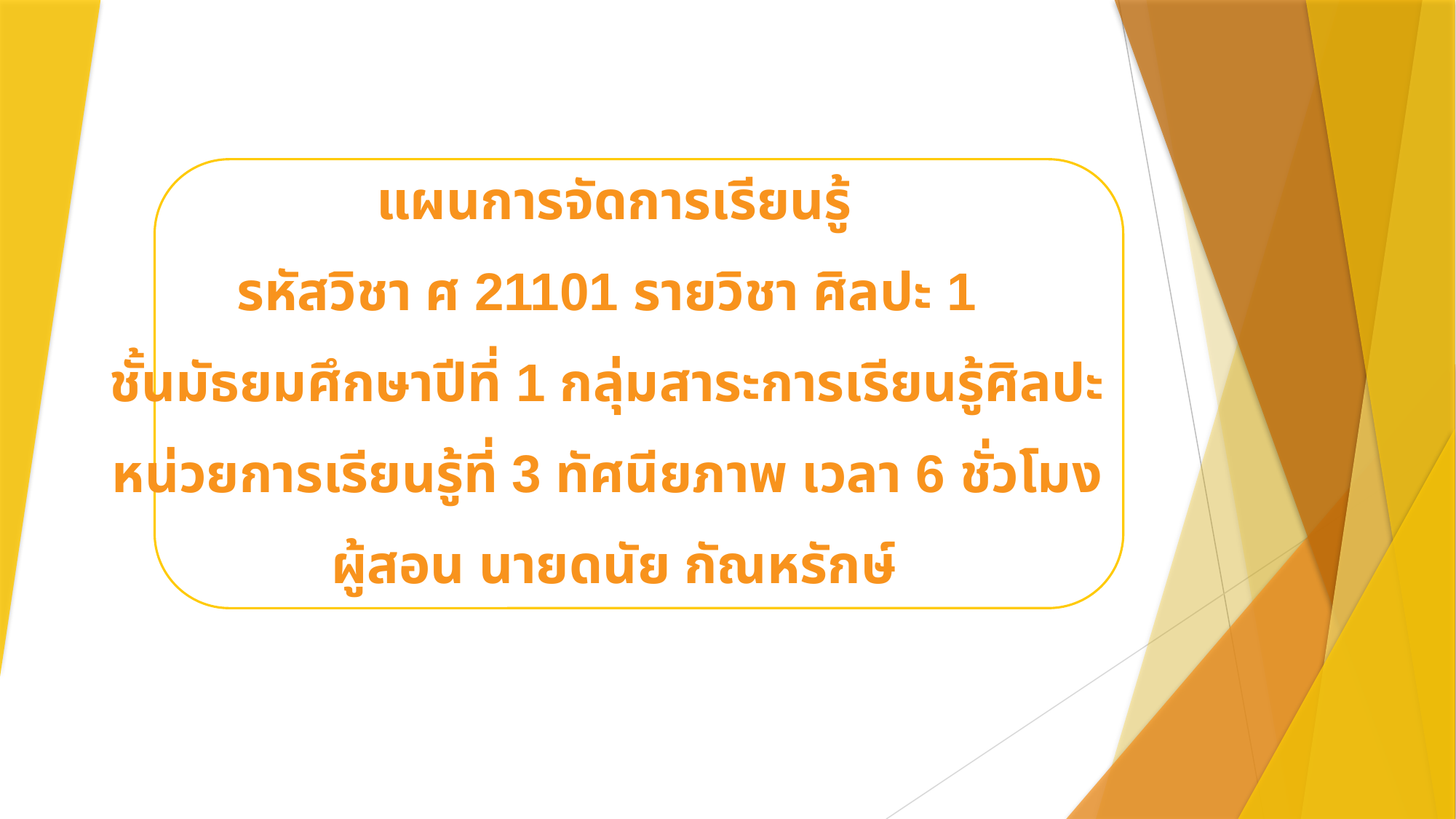

แผนการจัดการเรียนรู้

รหัสวิชา ศ 21101 รายวิชา ศิลปะ 1

ชั้นมัธยมศึกษาปีที่ 1 กลุ่มสาระการเรียนรู้ศิลปะ

หน่วยการเรียนรู้ที่ 3 ทัศนียภาพ เวลา 6 ชั่วโมง

ผู้สอน นายดนัย กัณหรักษ์